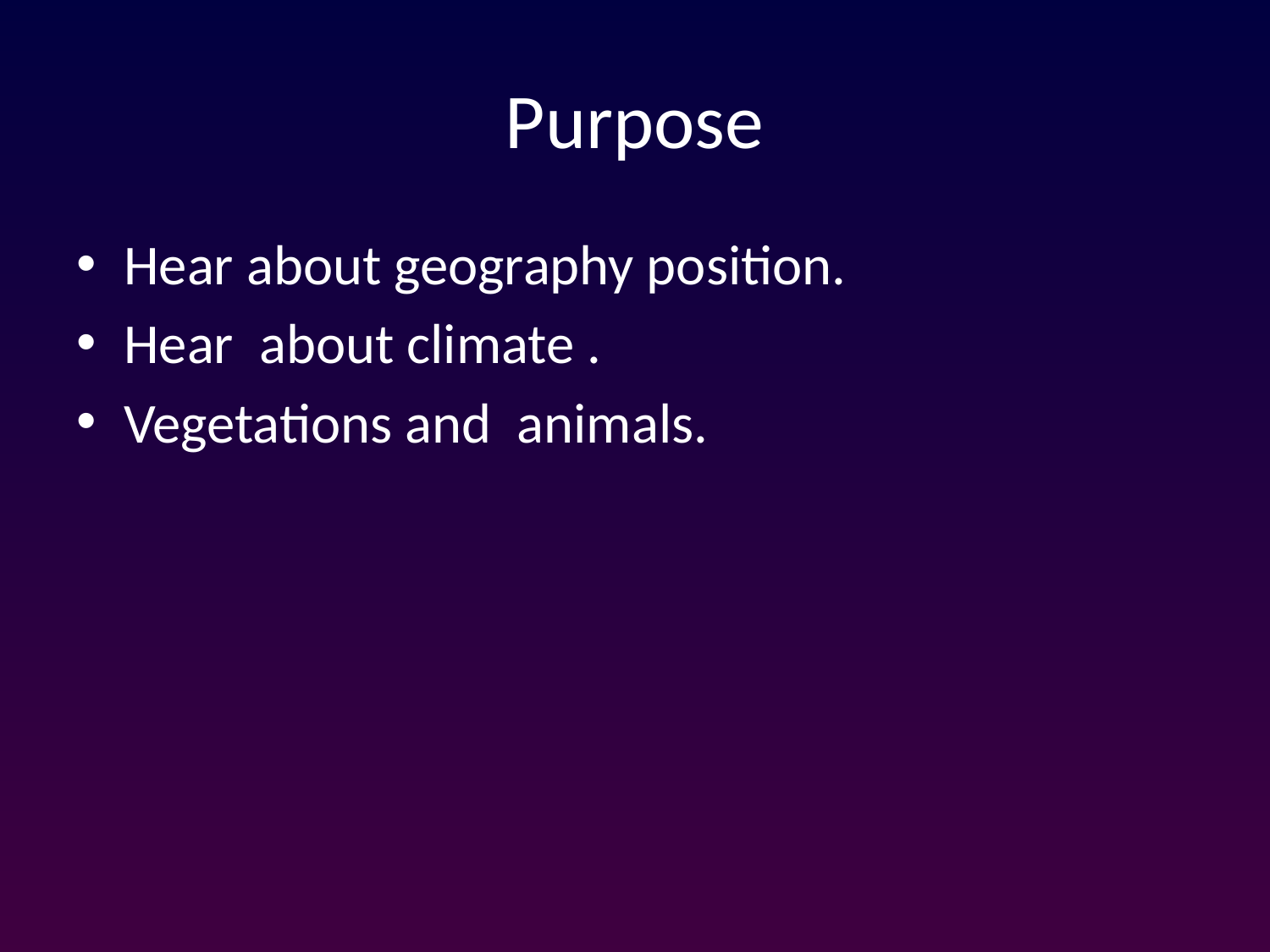

# Purpose
Hear about geography position.
Hear  about climate .
Vegetations and  animals.